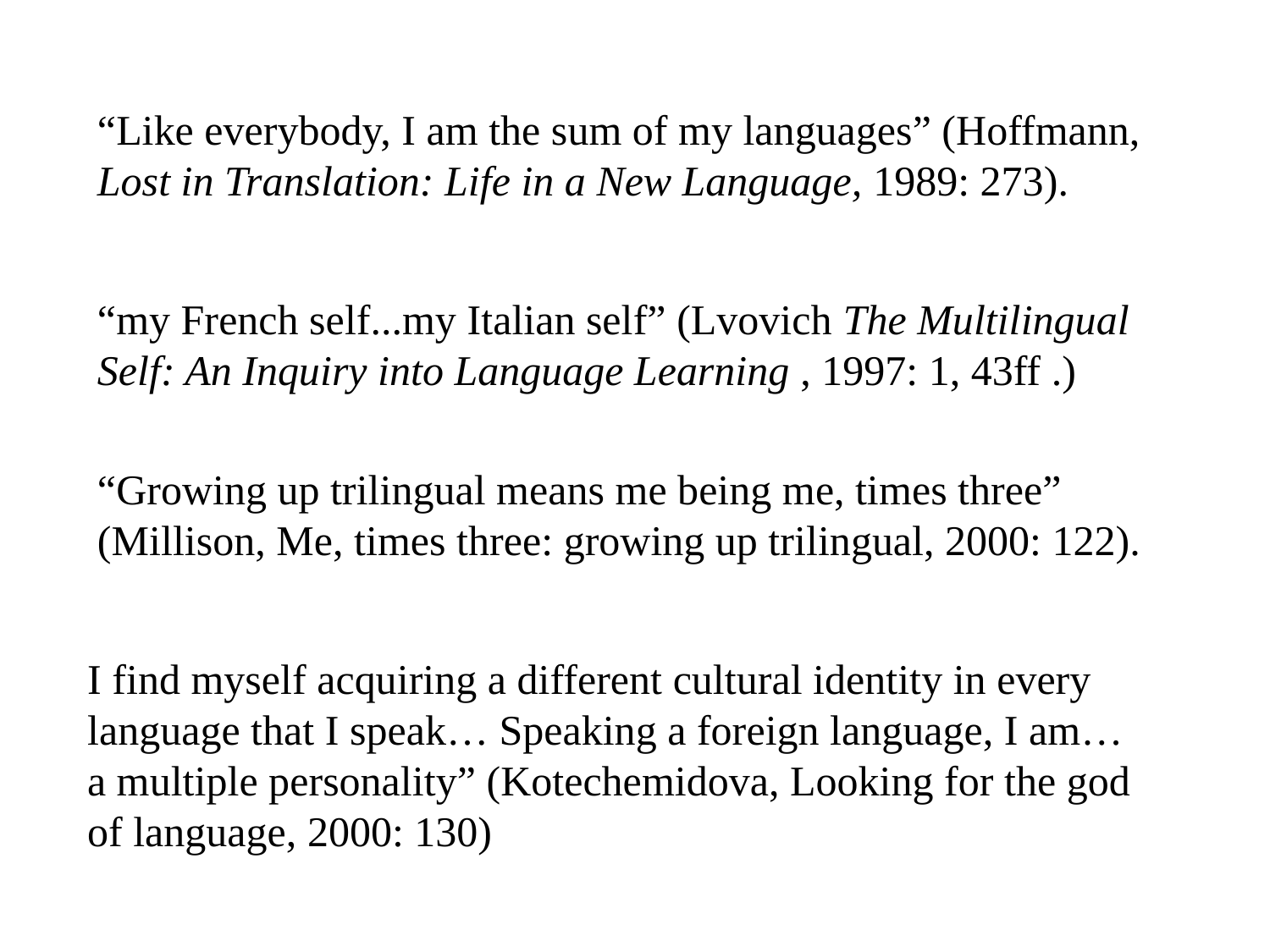

“Like everybody, I am the sum of my languages” (Hoffmann, Lost in Translation: Life in a New Language, 1989: 273).
“my French self...my Italian self” (Lvovich The Multilingual Self: An Inquiry into Language Learning , 1997: 1, 43ff .)
“Growing up trilingual means me being me, times three” (Millison, Me, times three: growing up trilingual, 2000: 122).
I find myself acquiring a different cultural identity in every language that I speak… Speaking a foreign language, I am…  a multiple personality” (Kotechemidova, Looking for the god of language, 2000: 130)